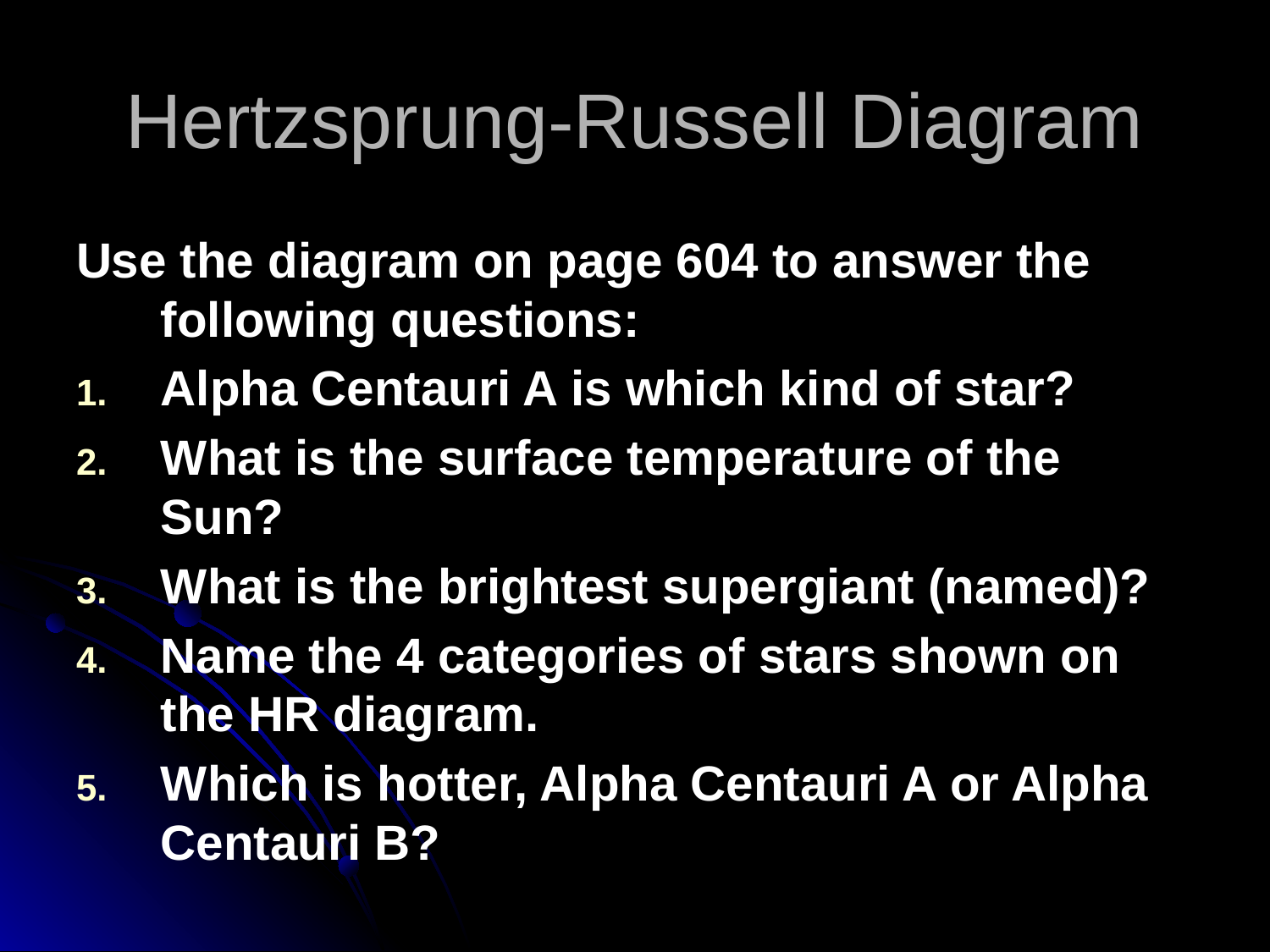

# Hertzsprung-Russell Diagram
Use the diagram on page 604 to answer the following questions:
Alpha Centauri A is which kind of star?
What is the surface temperature of the Sun?
What is the brightest supergiant (named)?
Name the 4 categories of stars shown on the HR diagram.
Which is hotter, Alpha Centauri A or Alpha Centauri B?